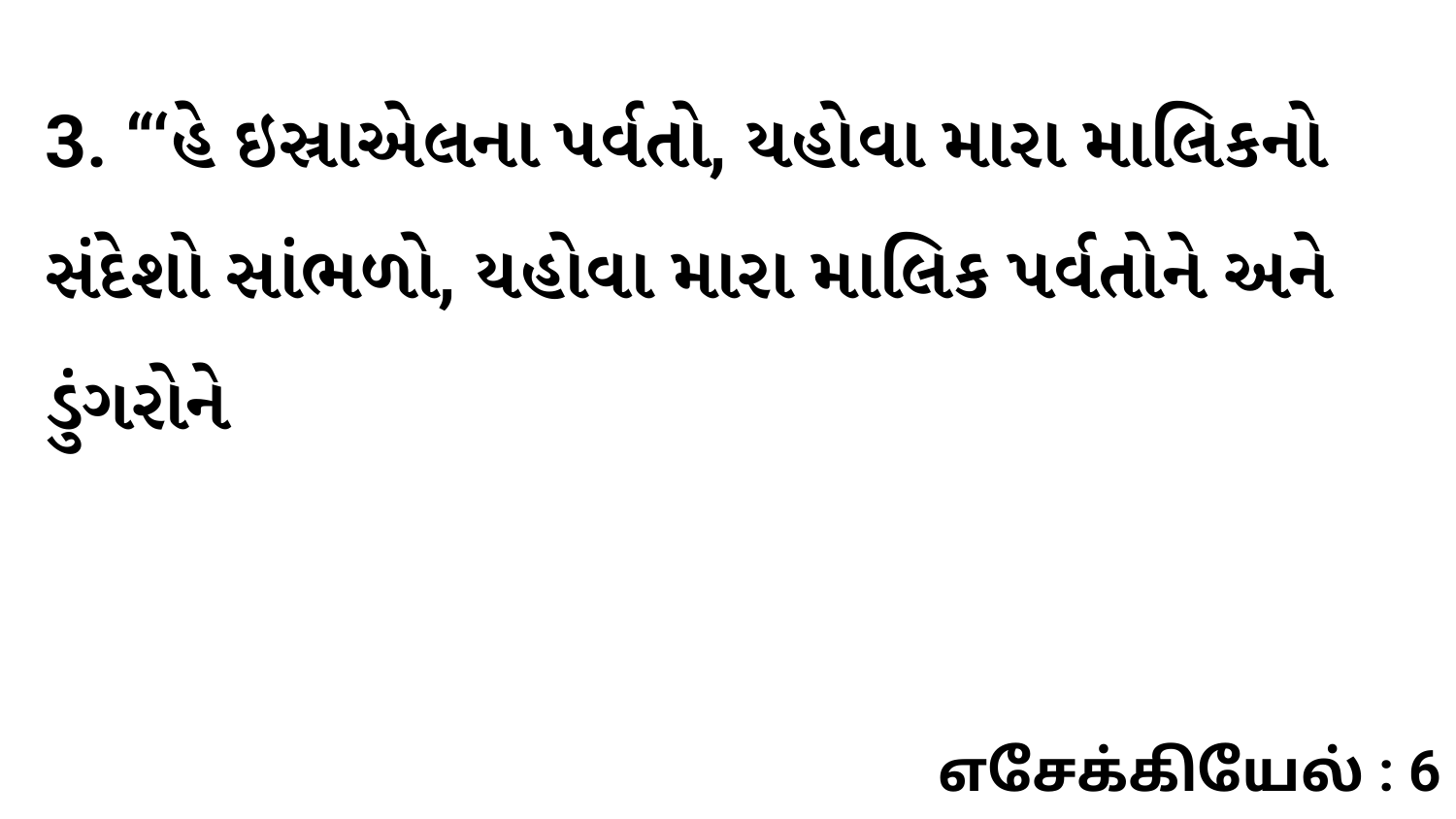

3. “‘હે ઇસ્રાએલના પર્વતો, યહોવા મારા માલિકનો સંદેશો સાંભળો, યહોવા મારા માલિક પર્વતોને અને ડુંગરોને
எசேக்கியேல் : 6